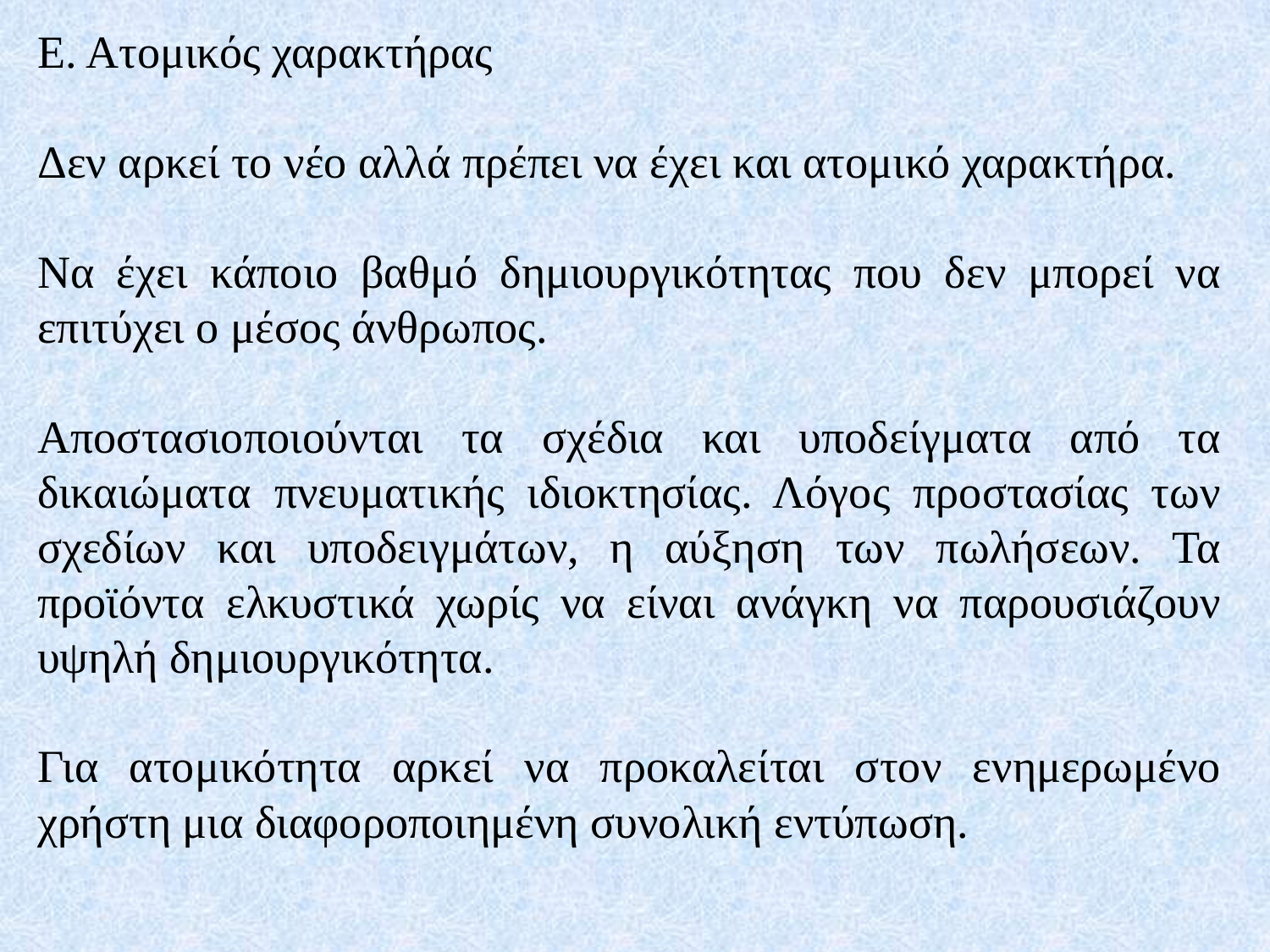

Ε. Ατομικός χαρακτήρας

Δεν αρκεί το νέο αλλά πρέπει να έχει και ατομικό χαρακτήρα.

Να έχει κάποιο βαθμό δημιουργικότητας που δεν μπορεί να επιτύχει ο μέσος άνθρωπος.

Αποστασιοποιούνται τα σχέδια και υποδείγματα από τα δικαιώματα πνευματικής ιδιοκτησίας. Λόγος προστασίας των σχεδίων και υποδειγμάτων, η αύξηση των πωλήσεων. Τα προϊόντα ελκυστικά χωρίς να είναι ανάγκη να παρουσιάζουν υψηλή δημιουργικότητα.

Για ατομικότητα αρκεί να προκαλείται στον ενημερωμένο χρήστη μια διαφοροποιημένη συνολική εντύπωση.